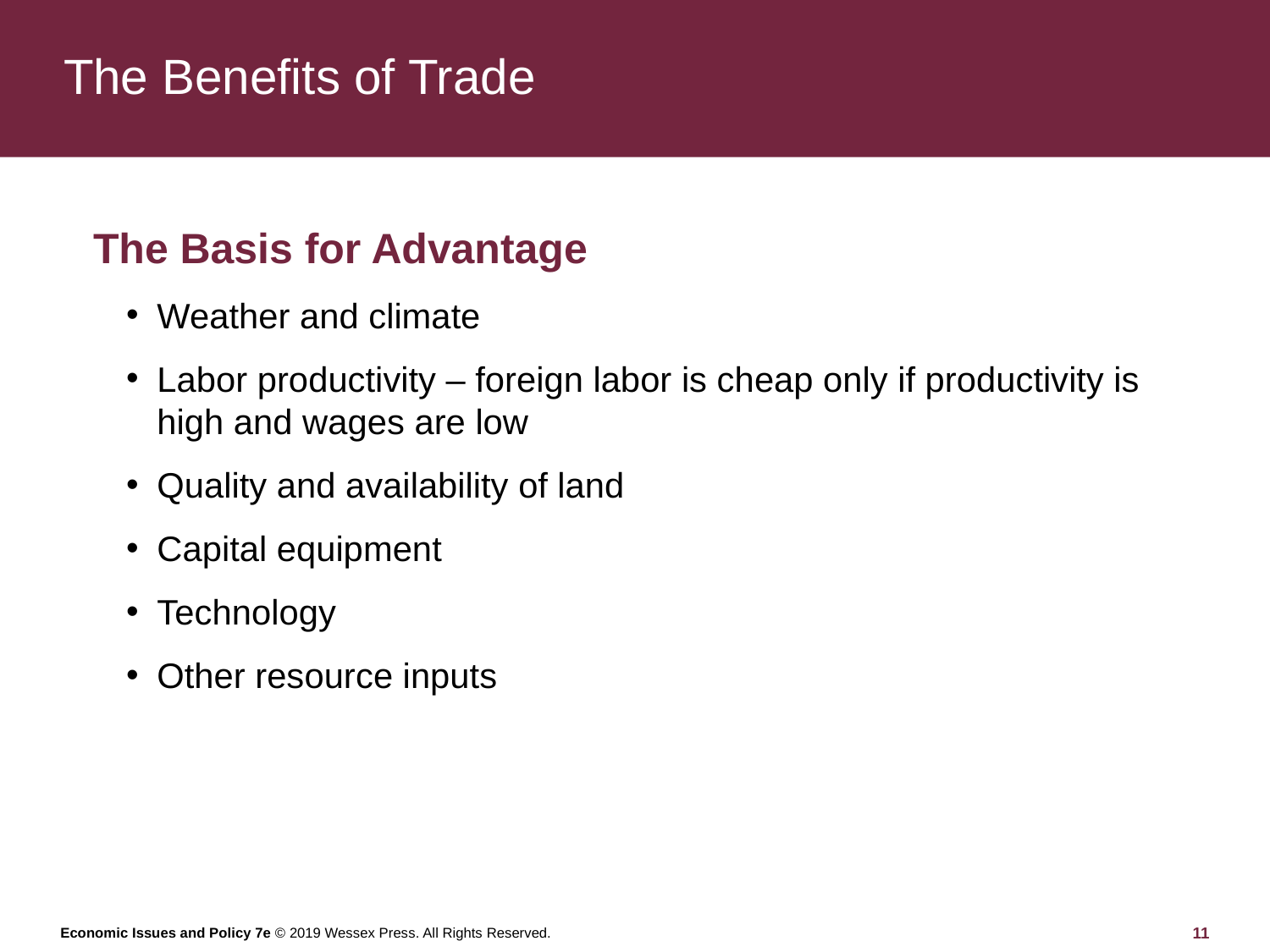

# The Benefits of Trade
The Basis for Advantage
Weather and climate
Labor productivity – foreign labor is cheap only if productivity is high and wages are low
Quality and availability of land
Capital equipment
Technology
Other resource inputs